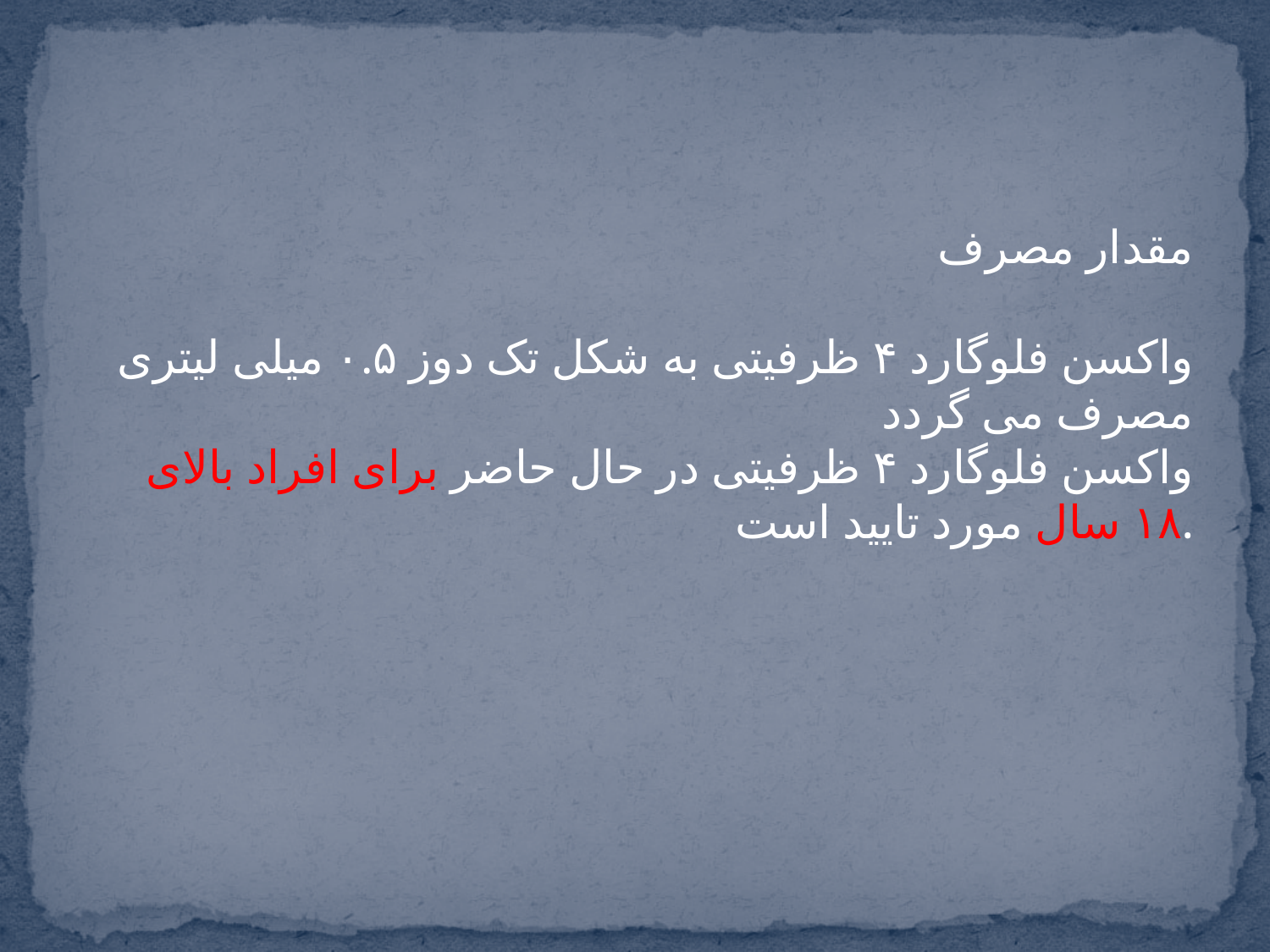

#
مقدار مصرف
واکسن فلوگارد ۴ ظرفیتی به شکل تک دوز ۰.۵ میلی لیتری مصرف می گردد
واکسن فلوگارد ۴ ظرفیتی در حال حاضر برای افراد بالای ۱۸ سال مورد تایید است.